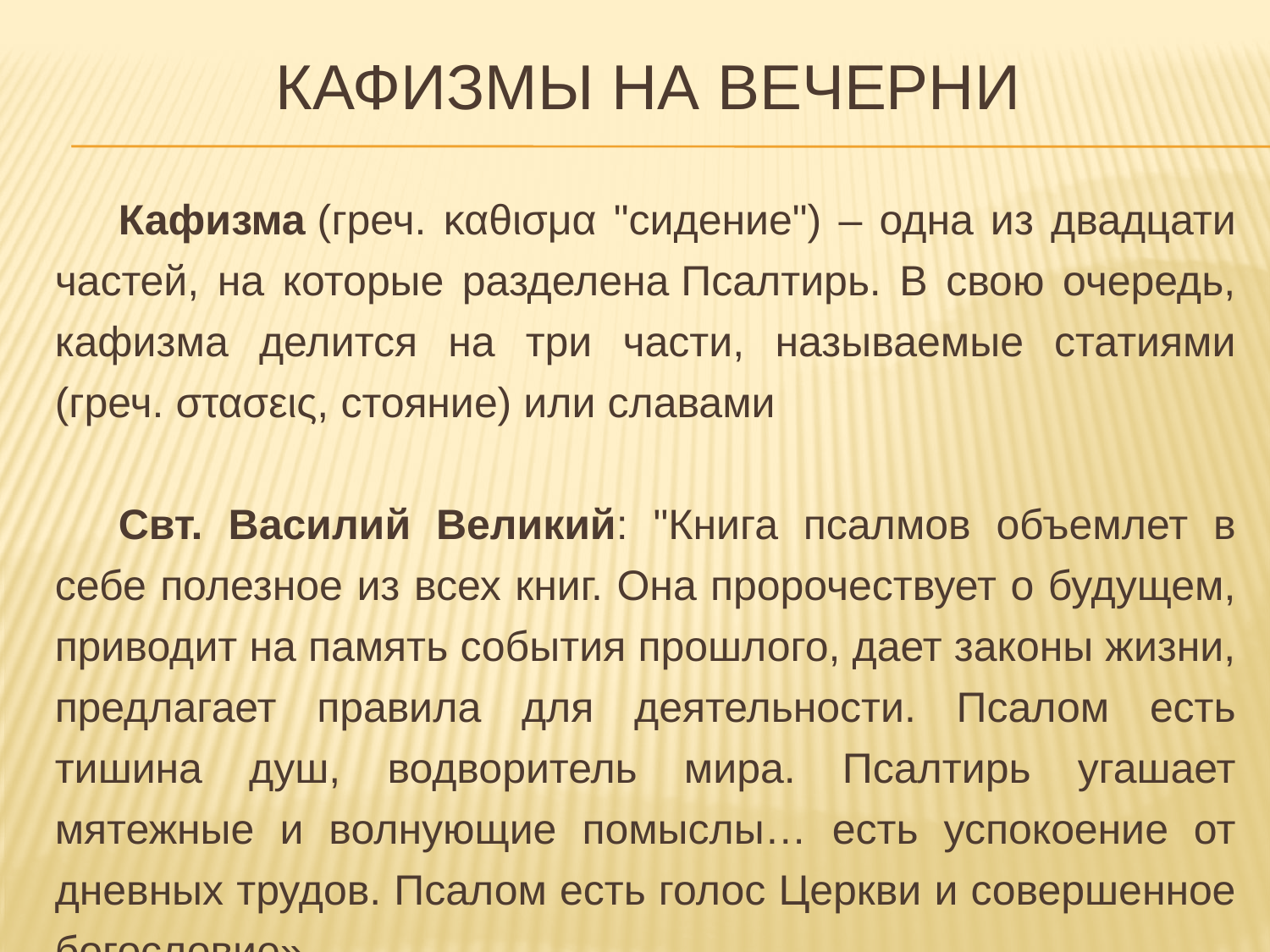

# Кафизмы на вечерни
Кафизма (греч. καθισμα "сидение") – одна из двадцати частей, на которые разделена Псалтирь. В свою очередь, кафизма делится на три части, называемые статиями (греч. στασεις, стояние) или славами

Свт. Василий Великий: "Книга псалмов объемлет в себе полезное из всех книг. Она пророчествует о будущем, приводит на память события прошлого, дает законы жизни, предлагает правила для деятельности. Псалом есть тишина душ, водворитель мира. Псалтирь угашает мятежные и волнующие помыслы… есть успокоение от дневных трудов. Псалом есть голос Церкви и совершенное богословие».